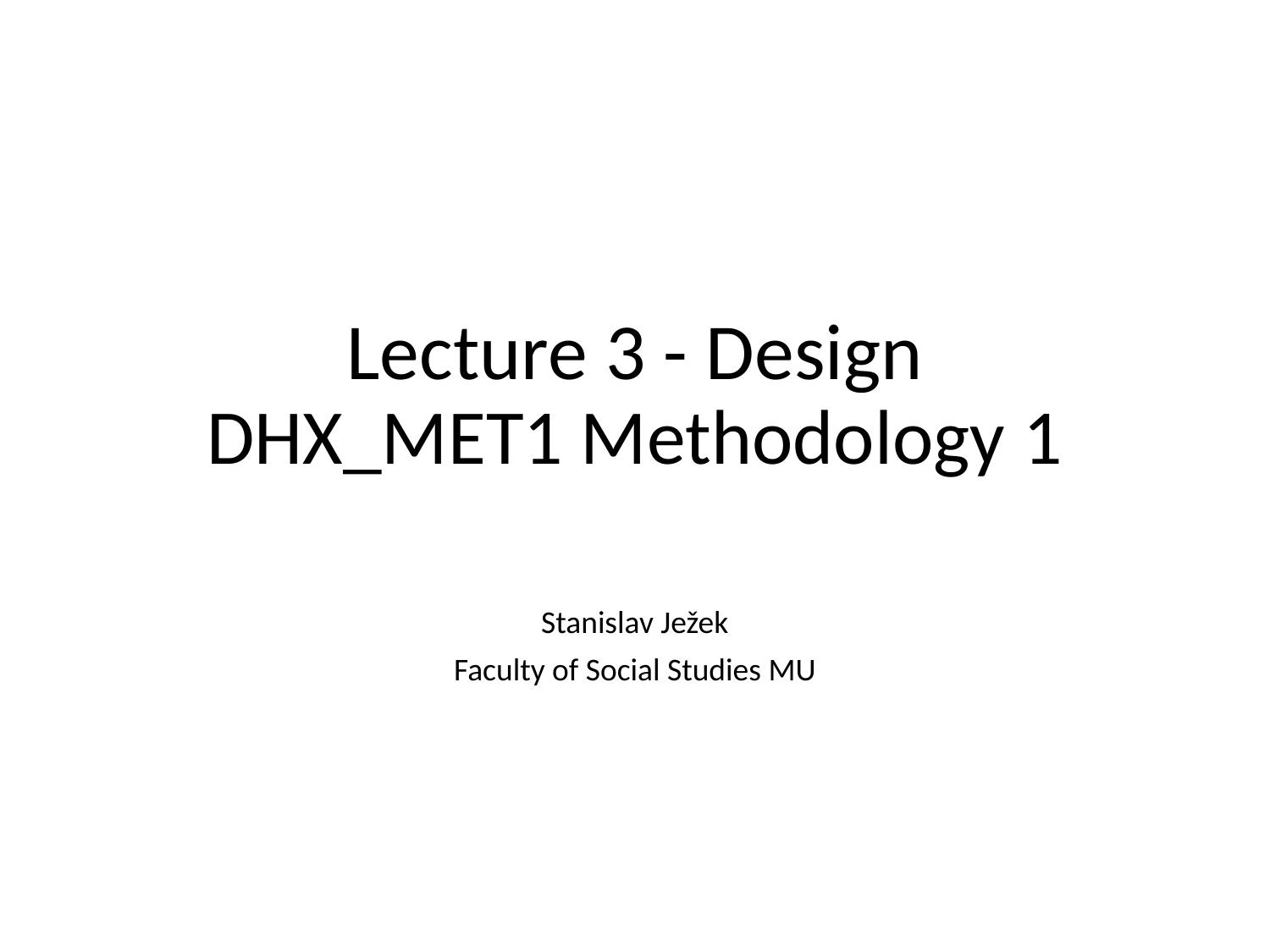

# Lecture 3 - Design DHX_MET1 Methodology 1
Stanislav Ježek
Faculty of Social Studies MU